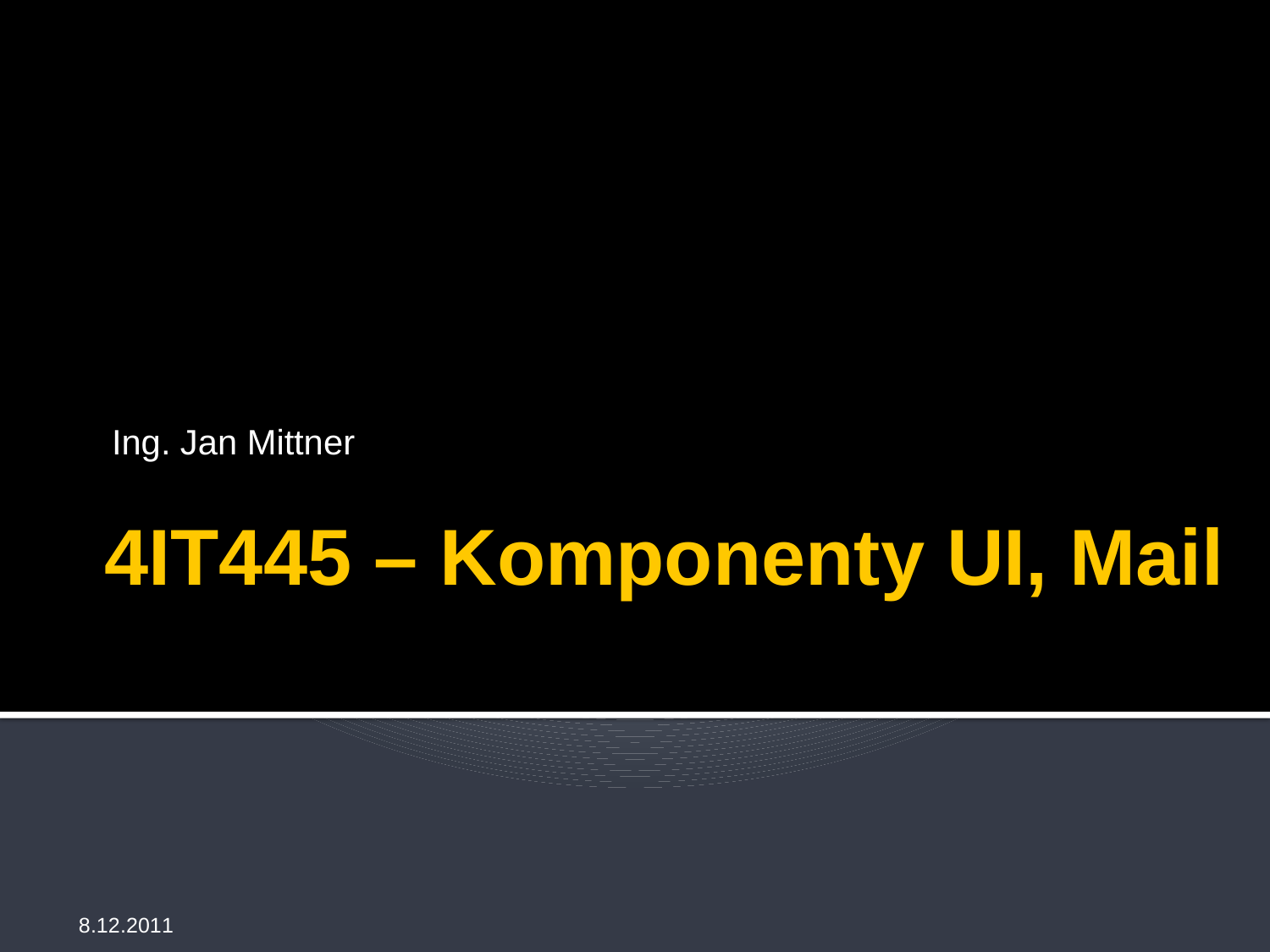

Ing. Jan Mittner
4IT445 – Komponenty UI, Mail
8.12.2011